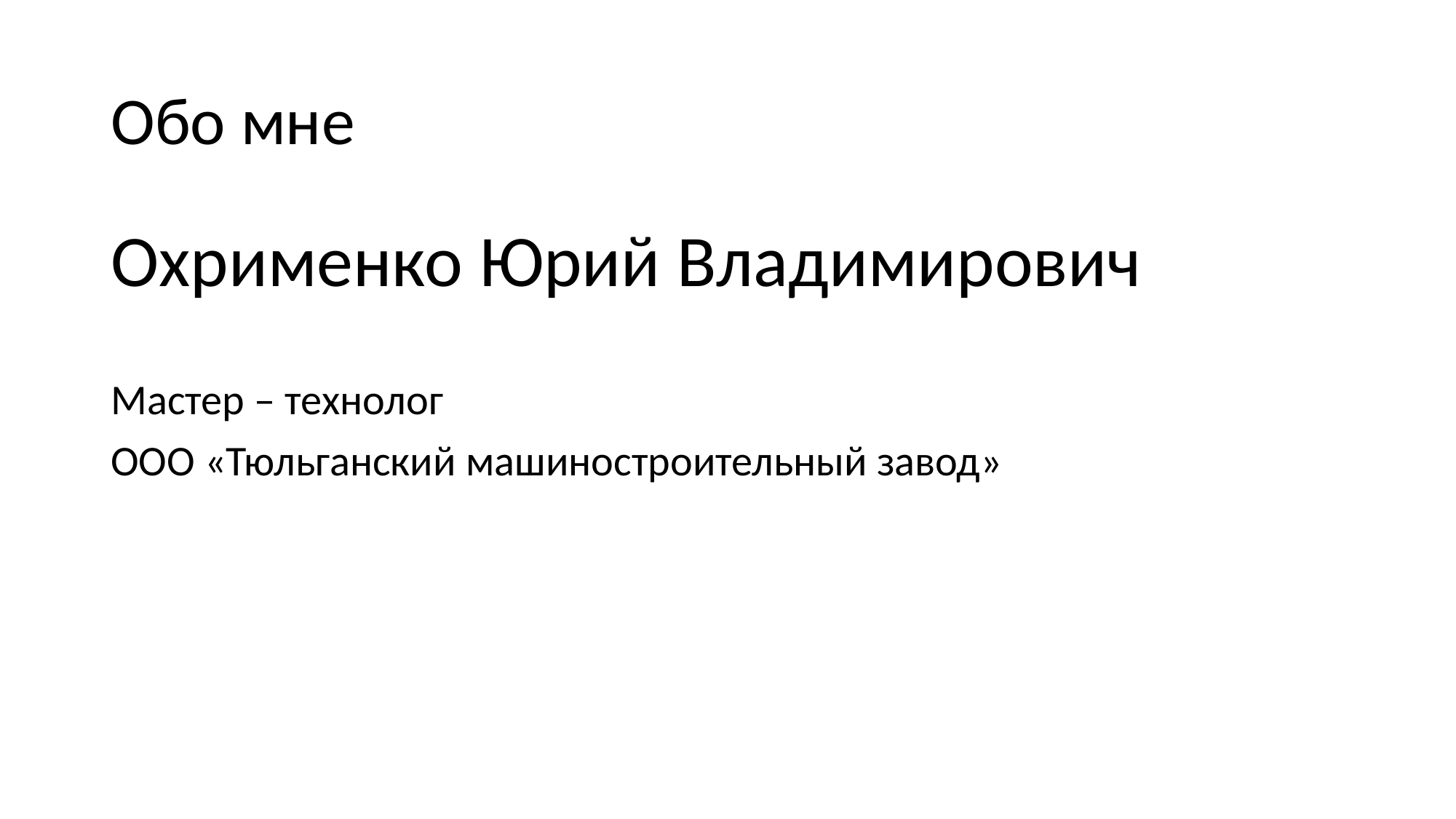

# Обо мне
Охрименко Юрий Владимирович

Мастер – технолог
ООО «Тюльганский машиностроительный завод»